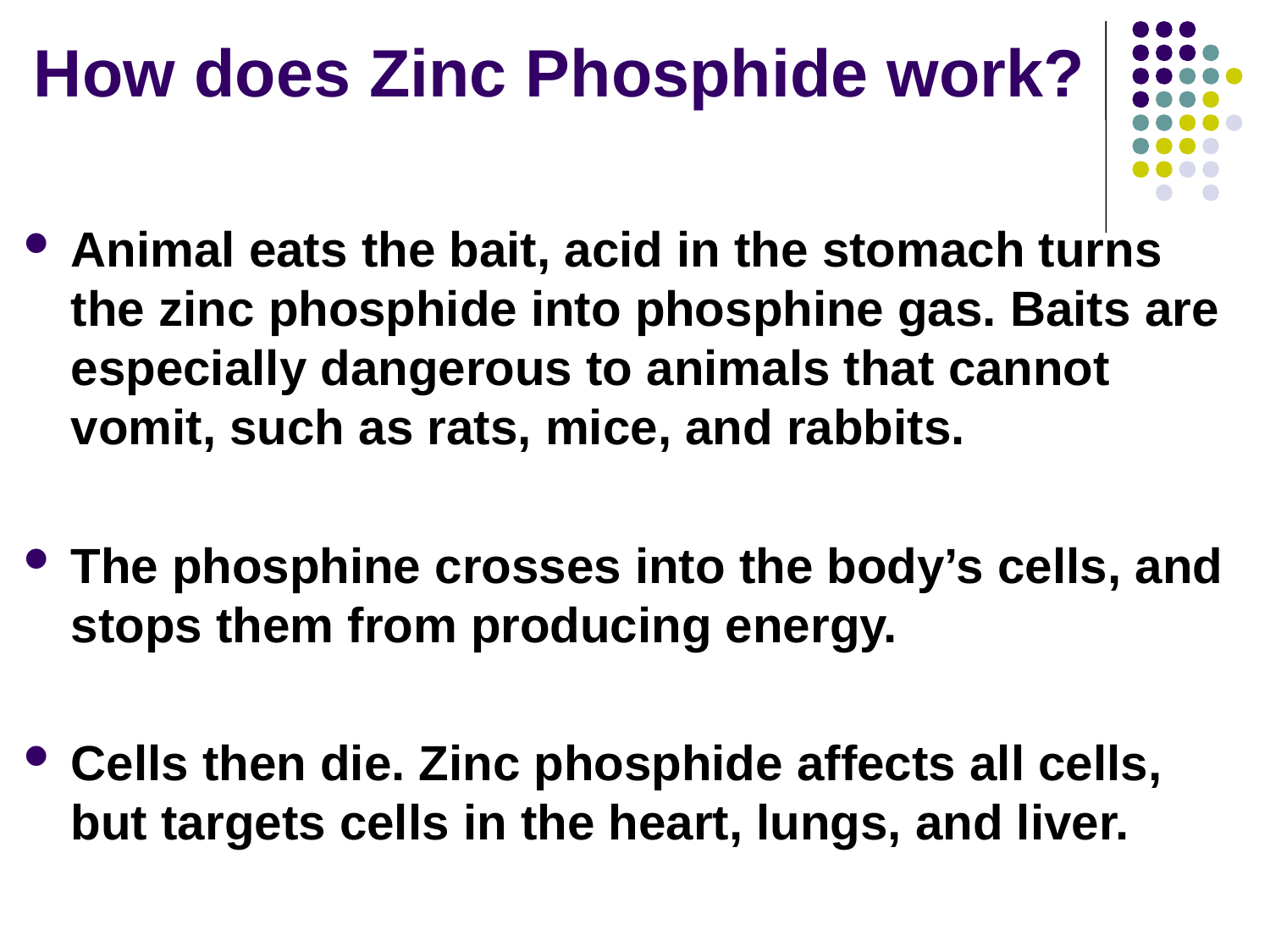

# How does Zinc Phosphide work?
Animal eats the bait, acid in the stomach turns the zinc phosphide into phosphine gas. Baits are especially dangerous to animals that cannot vomit, such as rats, mice, and rabbits.

The phosphine crosses into the body’s cells, and stops them from producing energy.

Cells then die. Zinc phosphide affects all cells, but targets cells in the heart, lungs, and liver.